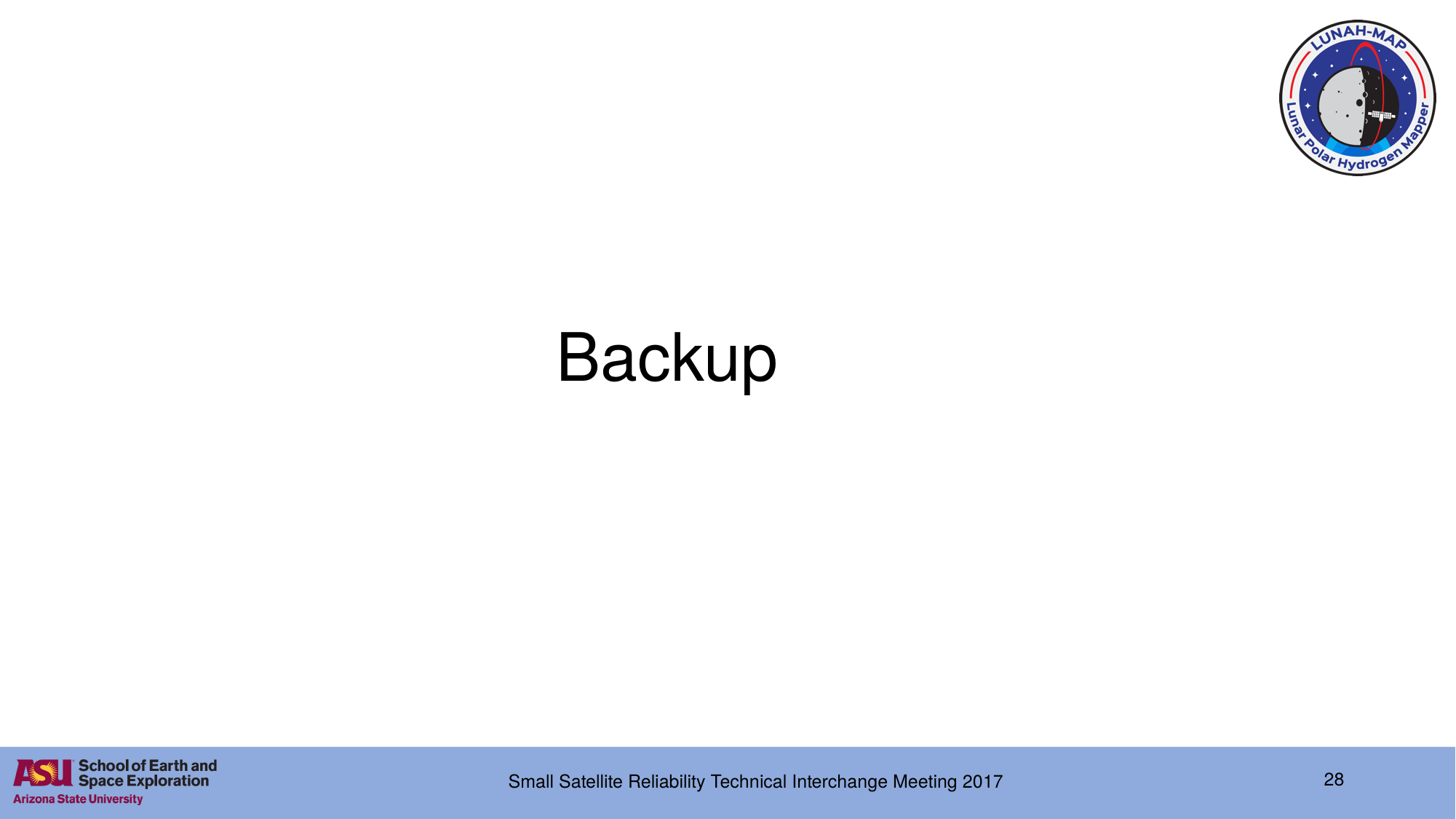

# Backup
Small Satellite Reliability Technical Interchange Meeting 2017
28